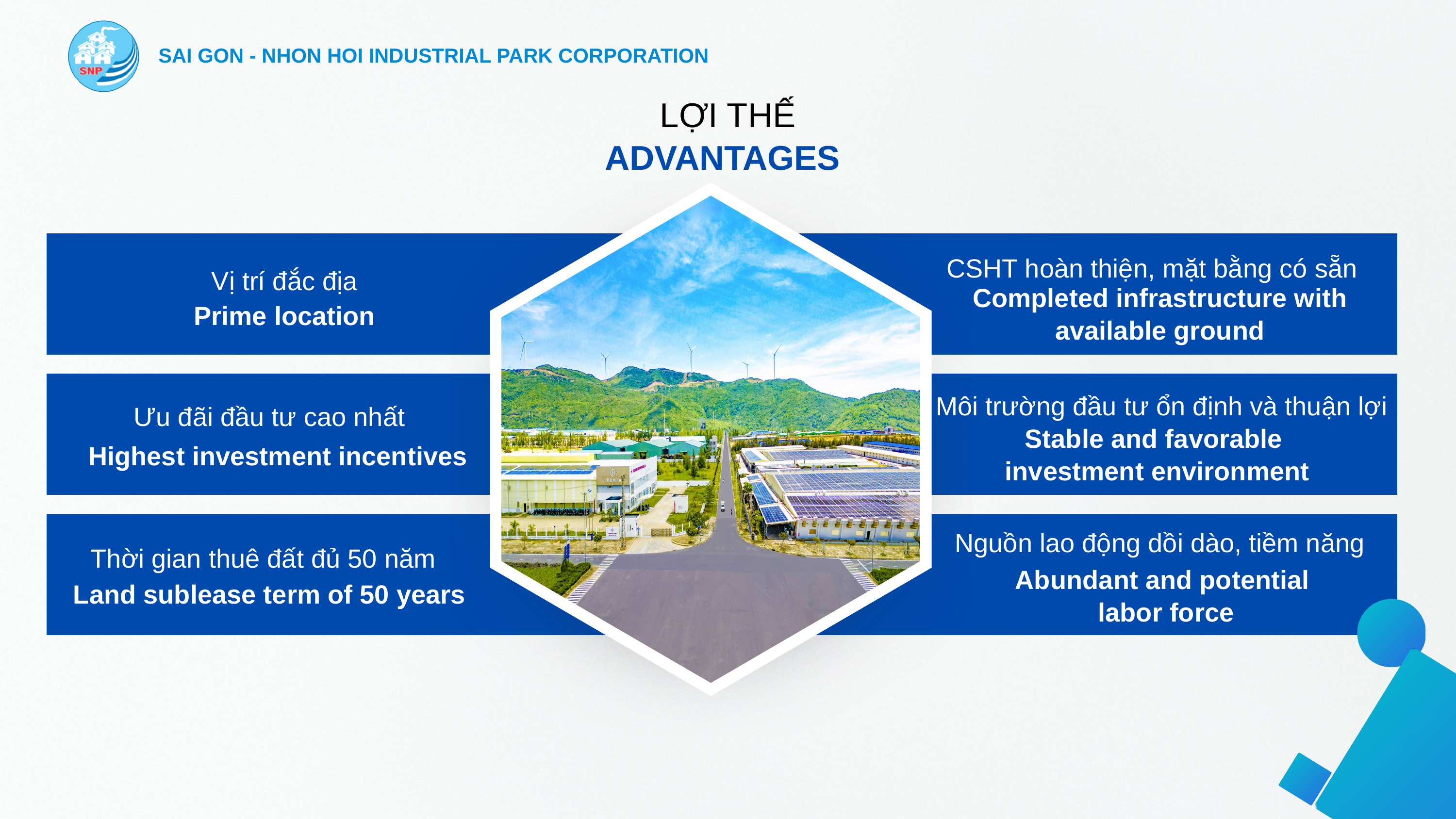

SAI GON - NHON HOI INDUSTRIAL PARK CORPORATION
LỢI THẾ
ADVANTAGES

CSHT hoàn thiện, mặt bằng có sẵn
Vị trí đắc địa
Completed infrastructure with available ground

Prime location

Môi trường đầu tư ổn định và thuận lợi

Ưu đãi đầu tư cao nhất
Stable and favorable
investment environment

Highest investment incentives

Nguồn lao động dồi dào, tiềm năng

Thời gian thuê đất đủ 50 năm
Abundant and potential
labor force
Land sublease term of 50 years